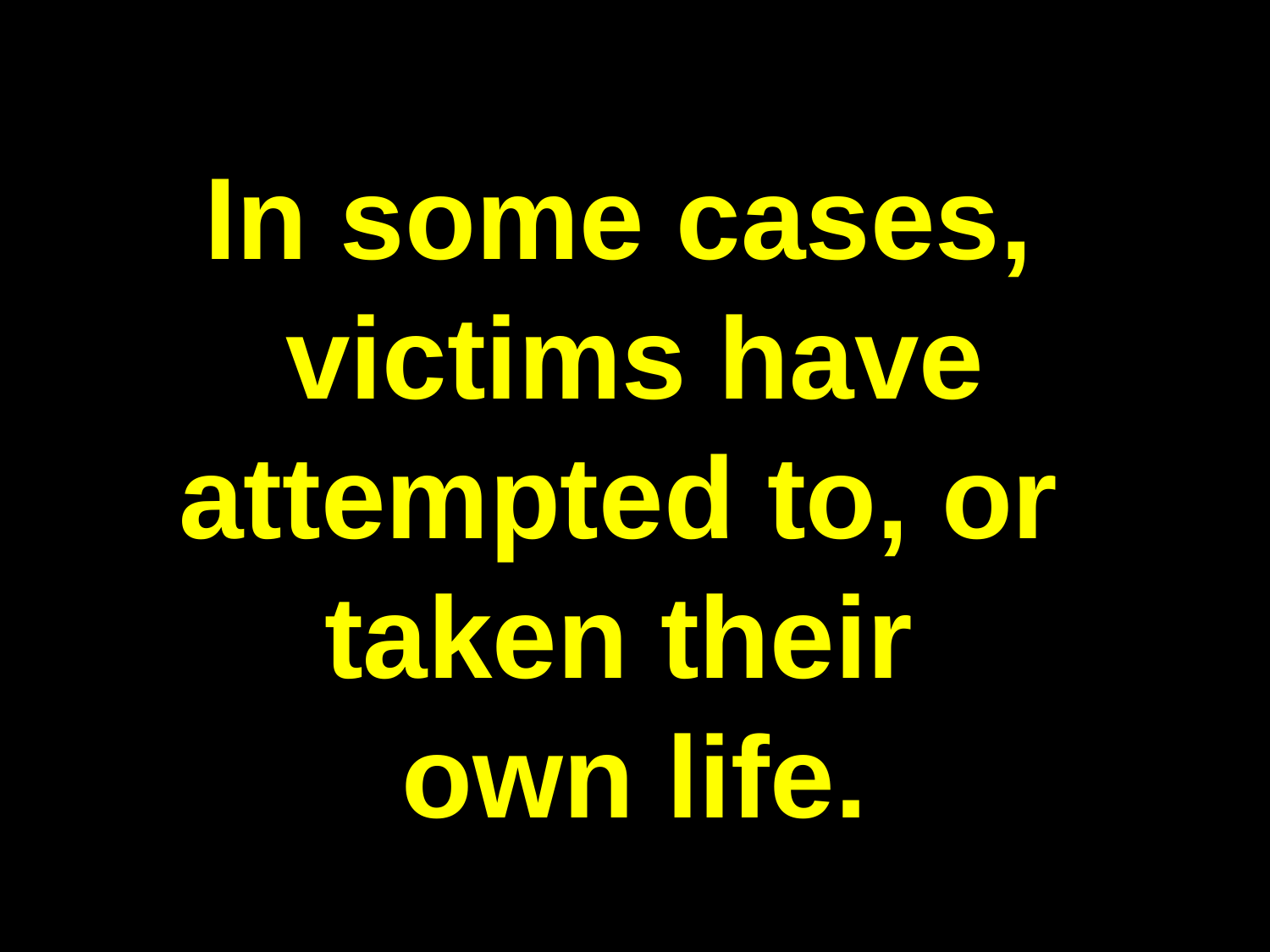

# In some cases, victims have attempted to, or taken their own life.